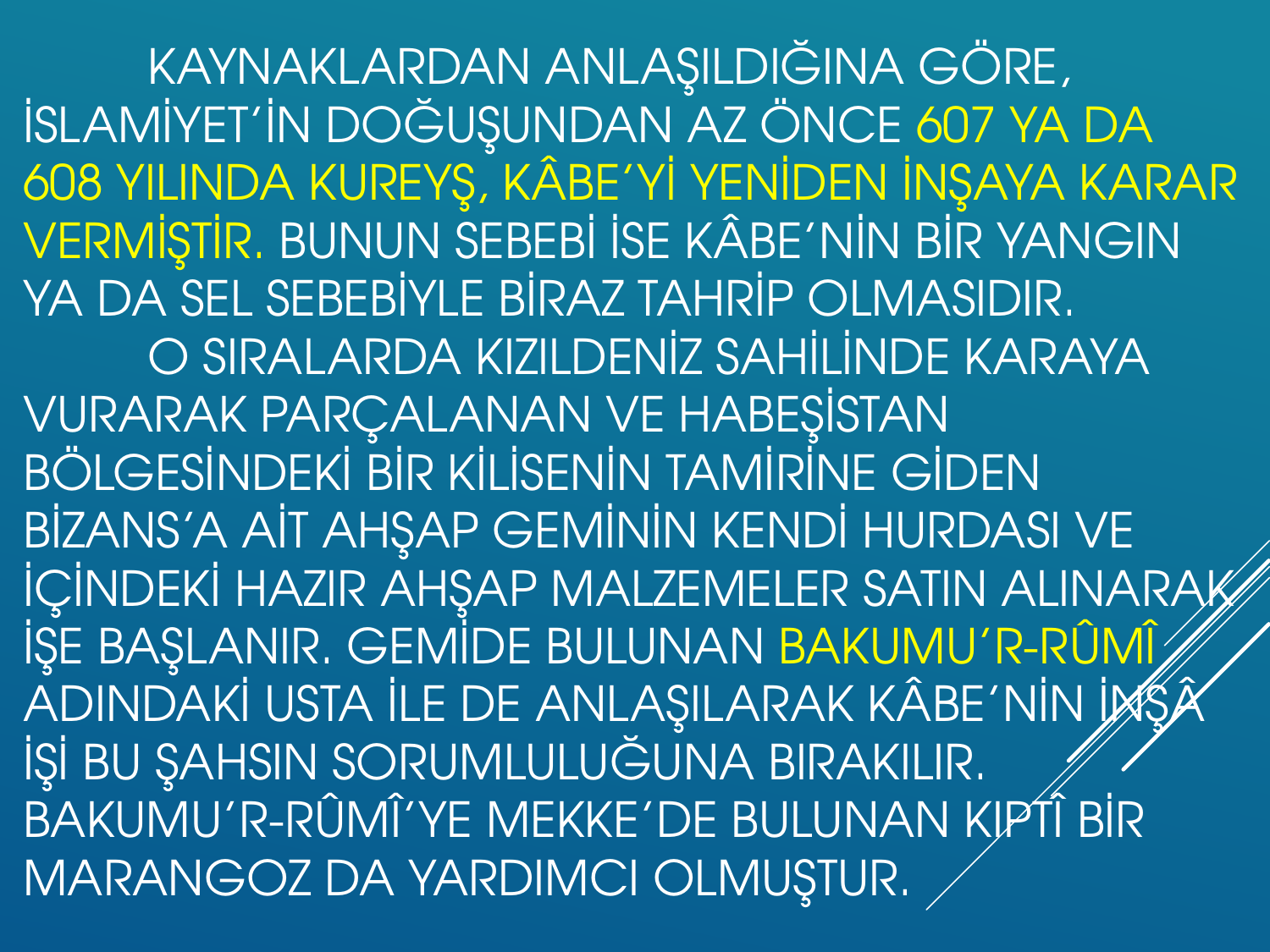

# Kaynaklardan anlaşIldIğIna göre, İslamİyet’İn doğuşundan az önce 607 ya da 608 yılında Kureyş, Kâbe’yİ yenİden İnşaya karar vermİştİr. Bunun sebebi ise Kâbe’nİn bİr yangIn ya da sel sebebİyle bİraz tahrip olmasIdIr. O sIralarda KIzIldenİz sahİlİnde karaya vurarak parçalanan ve Habeşİstan bölgesİndekİ bİr kİlİsenİn tamİrİne gİden Bİzans’a aİt ahşap gemİnİn kendİ hurdasI ve İçİndekİ hazIr ahşap malzemeler satIn alInarak İşe başlanır. Gemİde bulunan Bakumu’r-RÛmÎ adIndaki usta İle de anlaşIlarak Kâbe’nİn İnşÂ İşİ bu şahsIn sorumluluğuna bIrakIlIr. Bakumu’r-RÛmÎ’ye Mekke’de bulunan KIptÎ bİr marangoz da yardImcı olmUŞTUR.